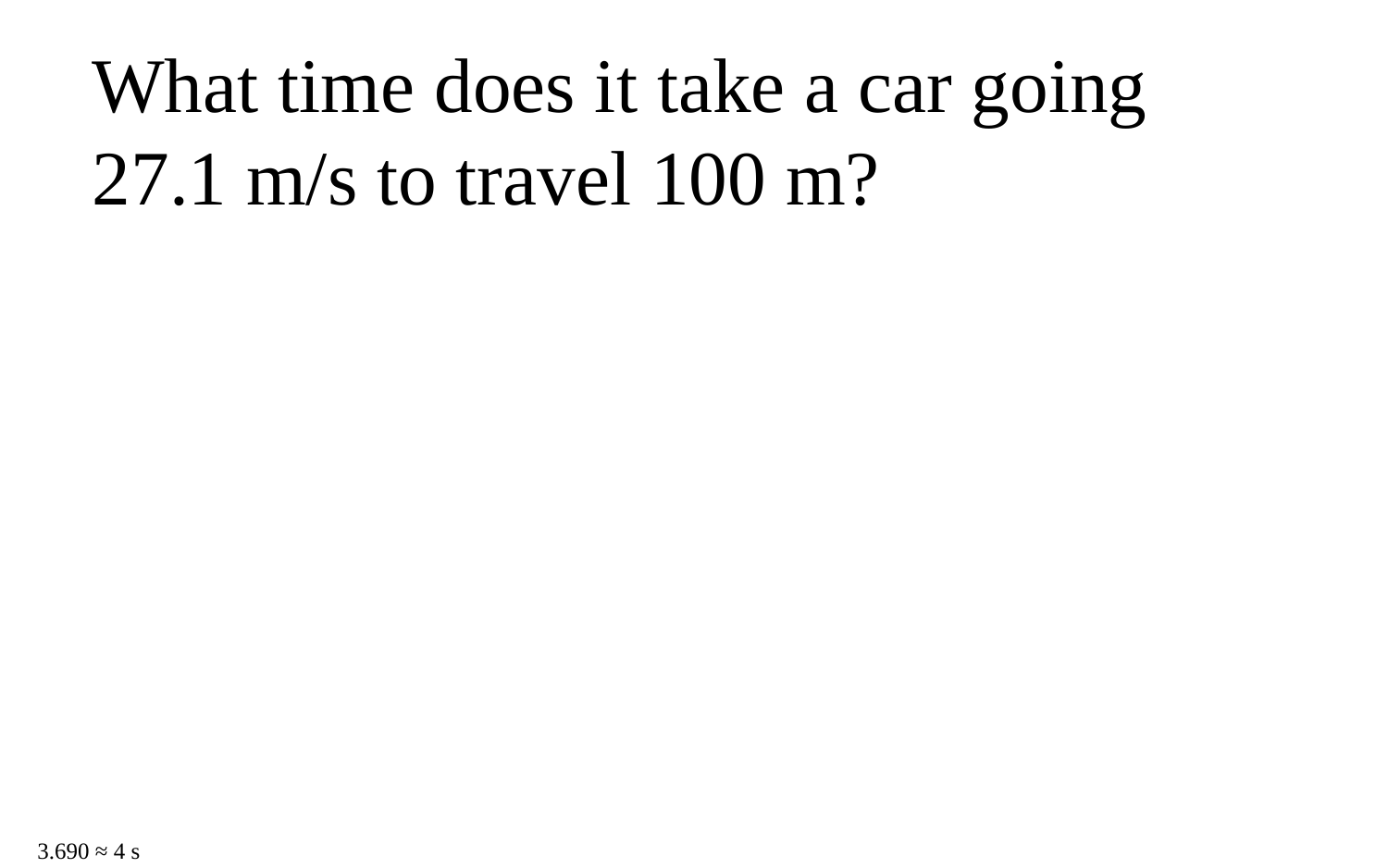

What time does it take a car going 27.1 m/s to travel 100 m?
3.690 ≈ 4 s